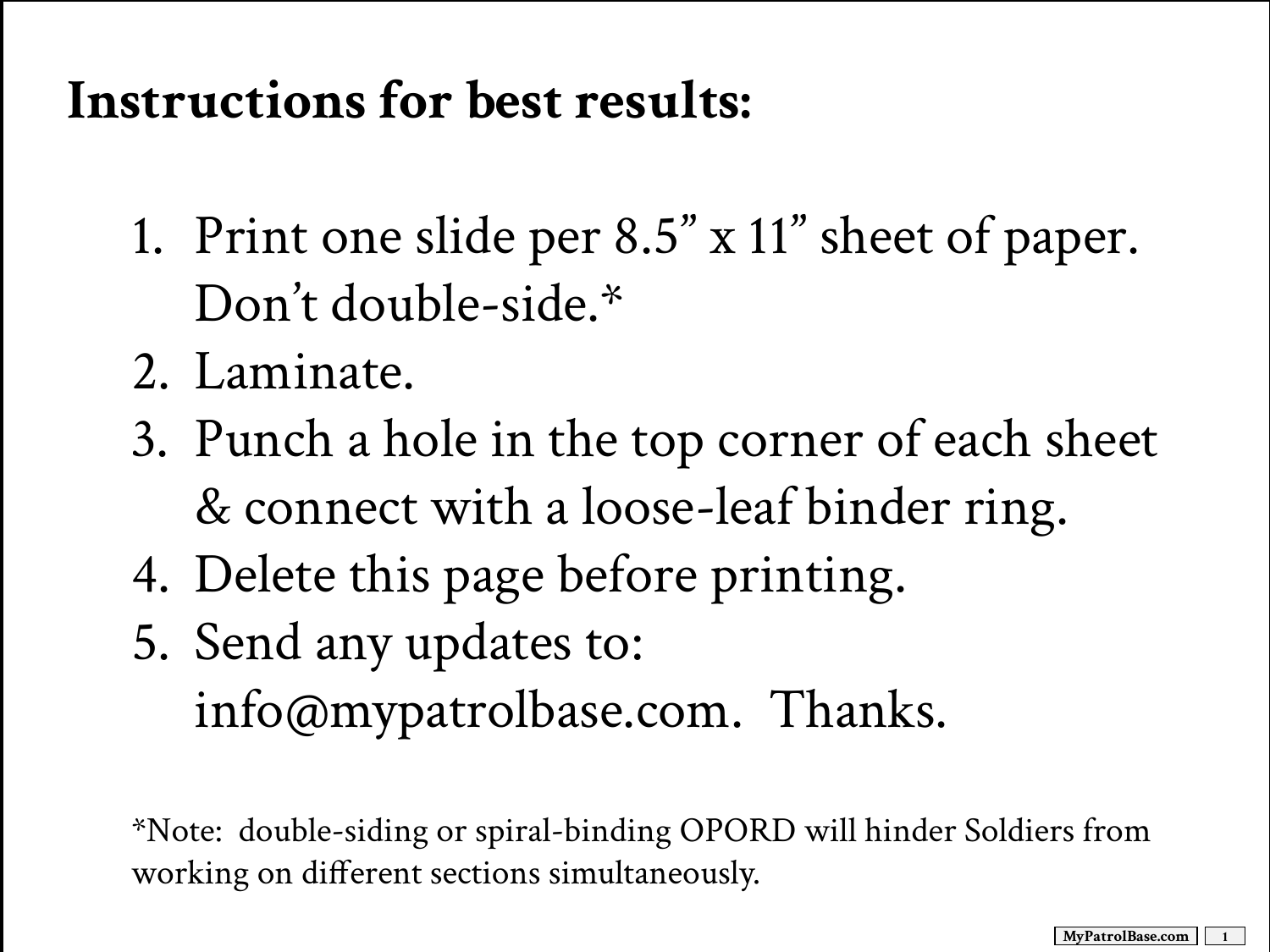

Instructions for best results:

Print one slide per 8.5” x 11” sheet of paper.  Don’t double-side.*
Laminate.
Punch a hole in the top corner of each sheet & connect with a loose-leaf binder ring.
Delete this page before printing.
Send any updates to: info@mypatrolbase.com.  Thanks.

*Note:  double-siding or spiral-binding OPORD will hinder Soldiers from working on different sections simultaneously.
MyPatrolBase.com
1